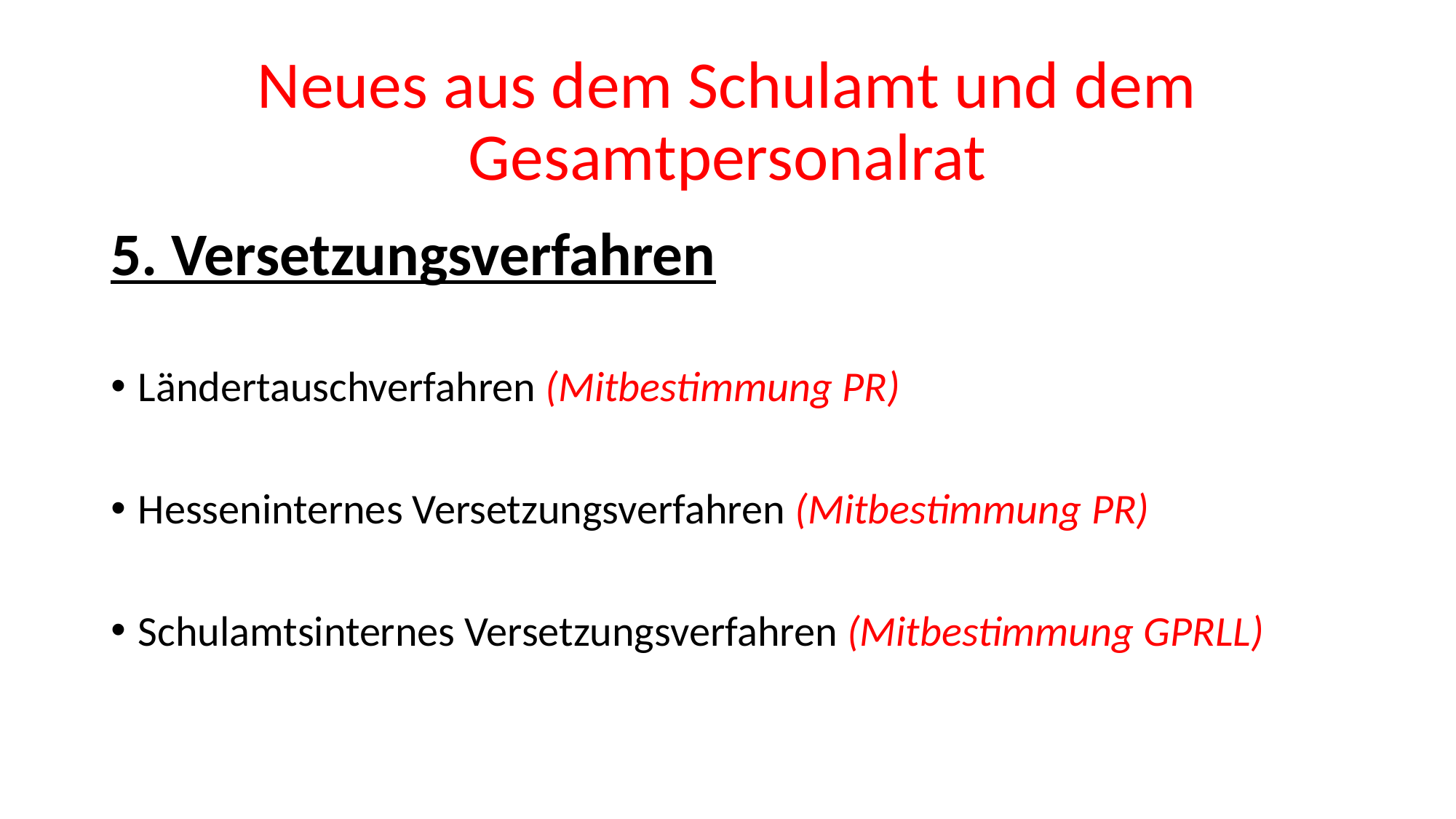

# Neues aus dem Schulamt und dem Gesamtpersonalrat
5. Versetzungsverfahren

Ländertauschverfahren (Mitbestimmung PR)

Hesseninternes Versetzungsverfahren (Mitbestimmung PR)

Schulamtsinternes Versetzungsverfahren (Mitbestimmung GPRLL)